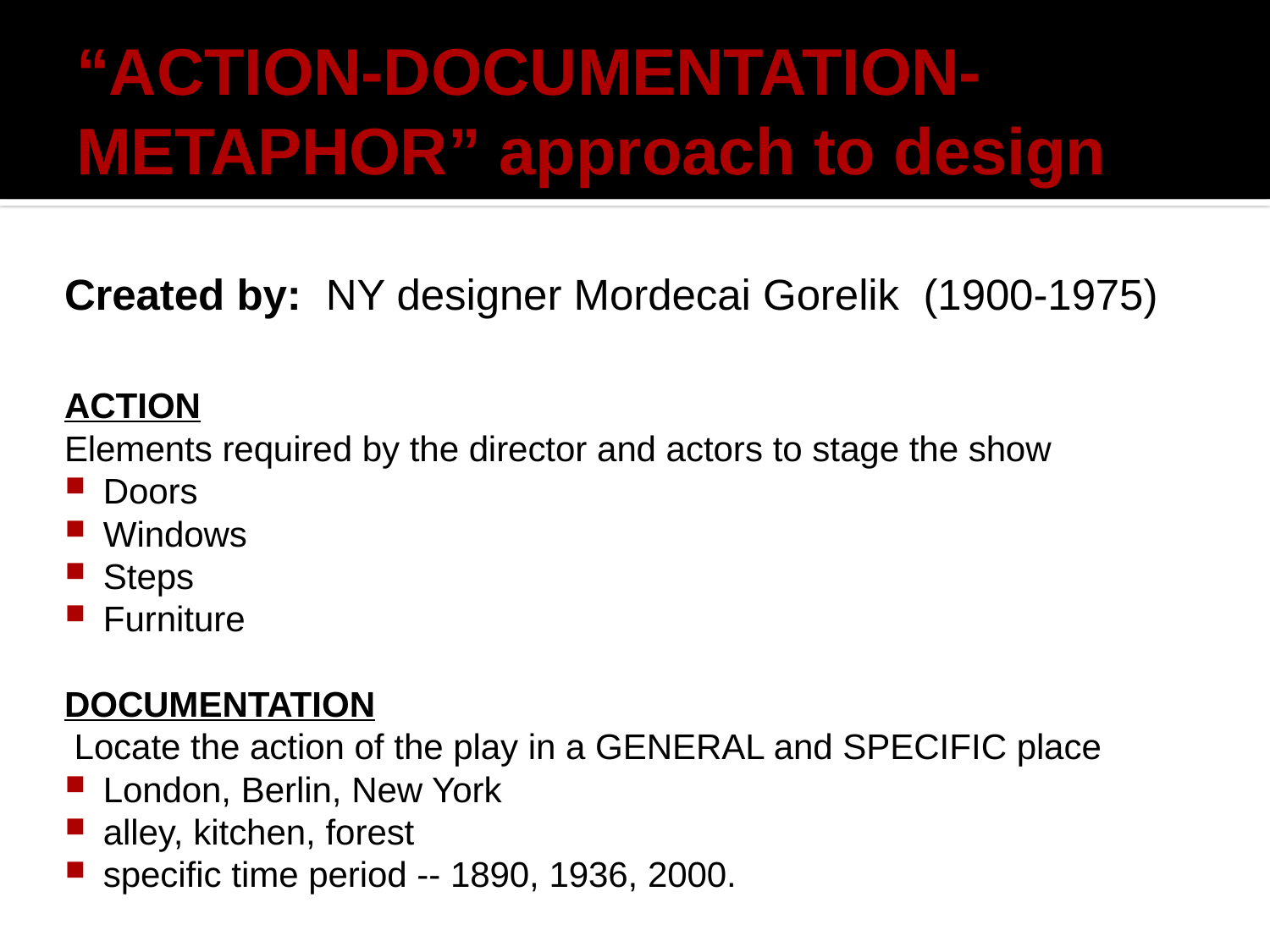

# “ACTION-DOCUMENTATION-METAPHOR” approach to design
Created by:  NY designer Mordecai Gorelik  (1900-1975)

ACTION
Elements required by the director and actors to stage the show
Doors
Windows
Steps
Furniture

DOCUMENTATION
 Locate the action of the play in a GENERAL and SPECIFIC place
London, Berlin, New York
alley, kitchen, forest
specific time period -- 1890, 1936, 2000.